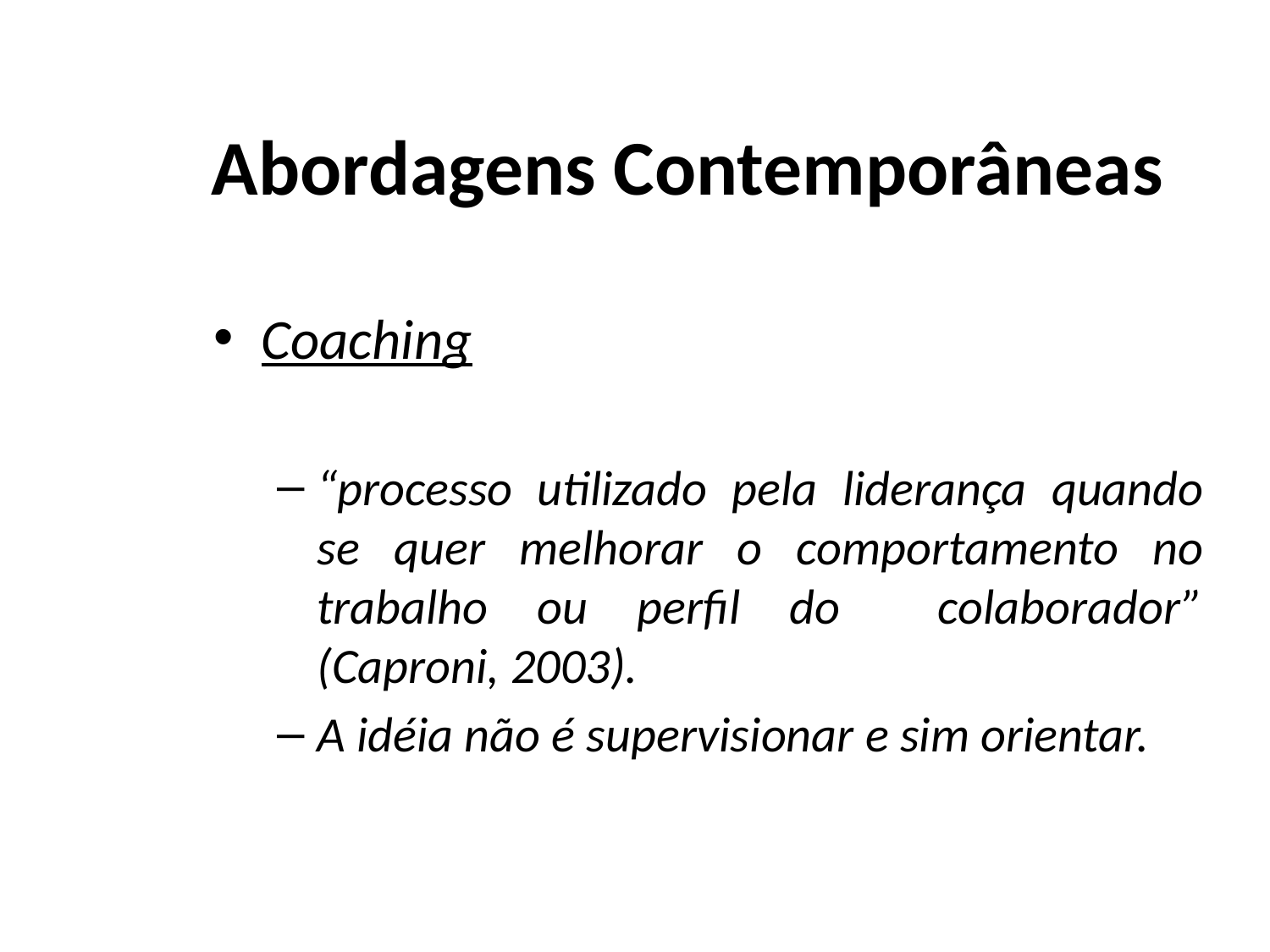

# Abordagens Contemporâneas
Coaching

“processo utilizado pela liderança quando se quer melhorar o comportamento no trabalho ou perfil do  colaborador” (Caproni, 2003).
A idéia não é supervisionar e sim orientar.